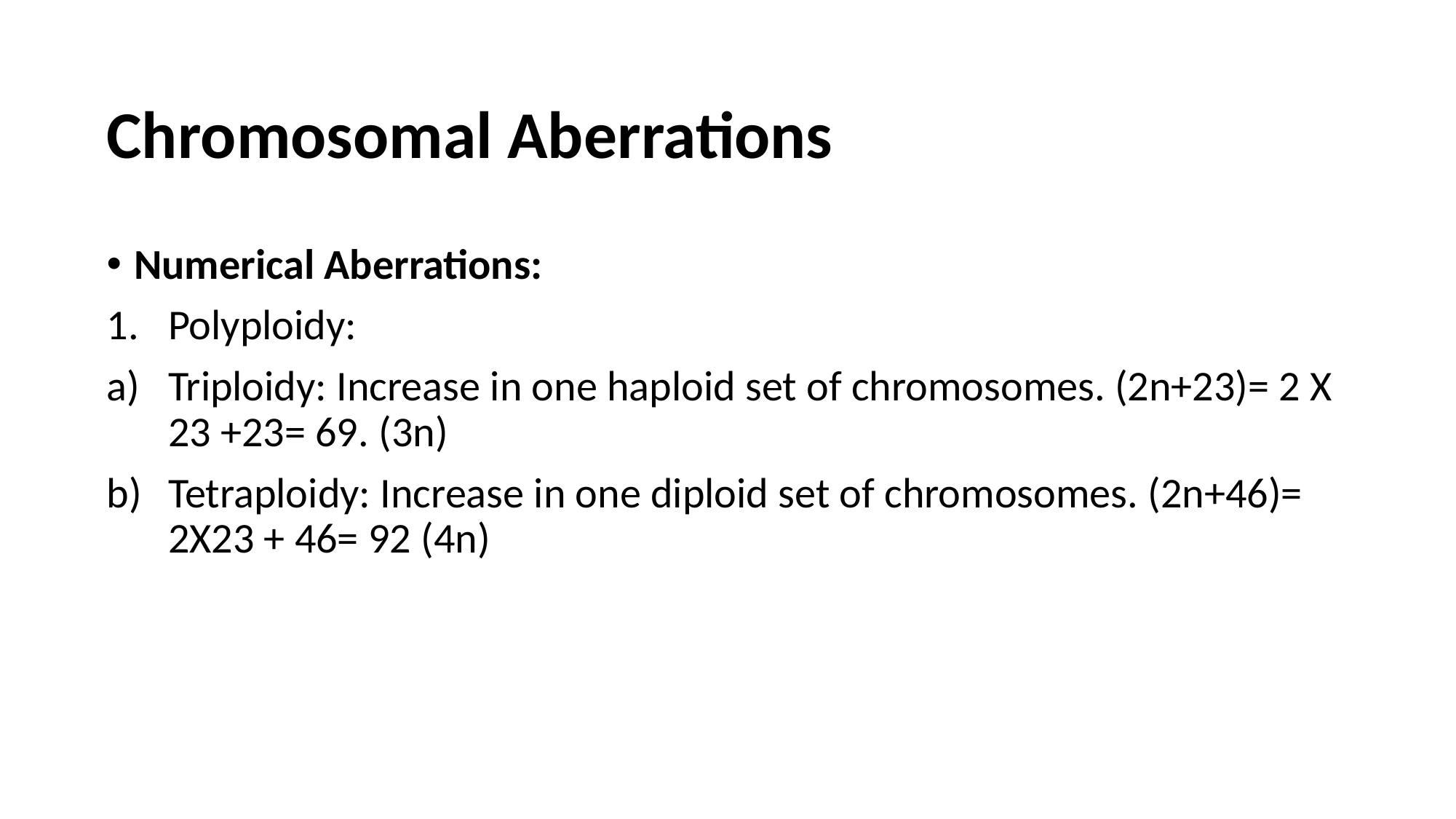

# Chromosomal Aberrations
Numerical Aberrations:
Polyploidy:
Triploidy: Increase in one haploid set of chromosomes. (2n+23)= 2 X 23 +23= 69. (3n)
Tetraploidy: Increase in one diploid set of chromosomes. (2n+46)= 2X23 + 46= 92 (4n)